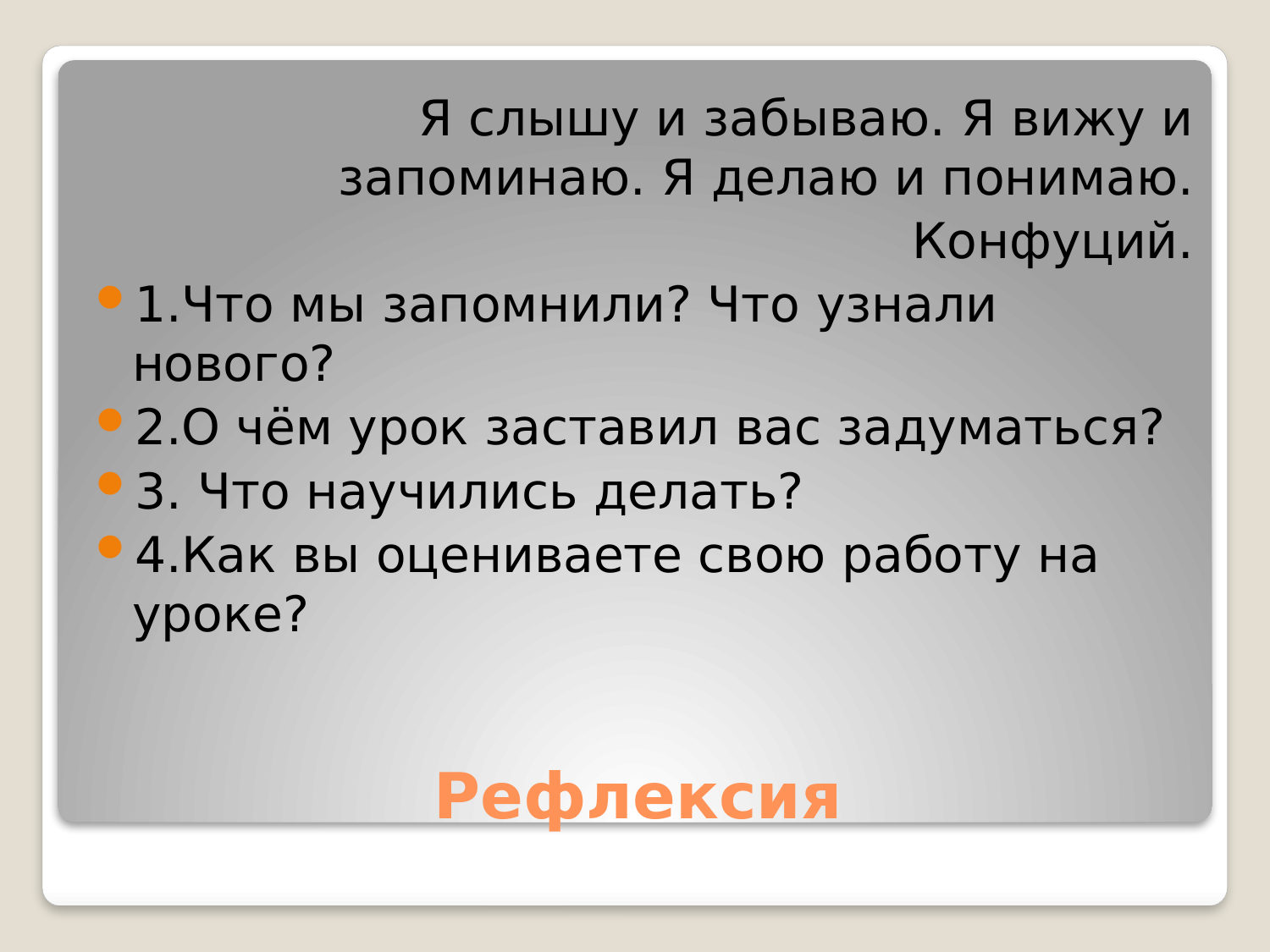

Я слышу и забываю. Я вижу и запоминаю. Я делаю и понимаю.
Конфуций.
1.Что мы запомнили? Что узнали нового?
2.О чём урок заставил вас задуматься?
3. Что научились делать?
4.Как вы оцениваете свою работу на уроке?
# Рефлексия